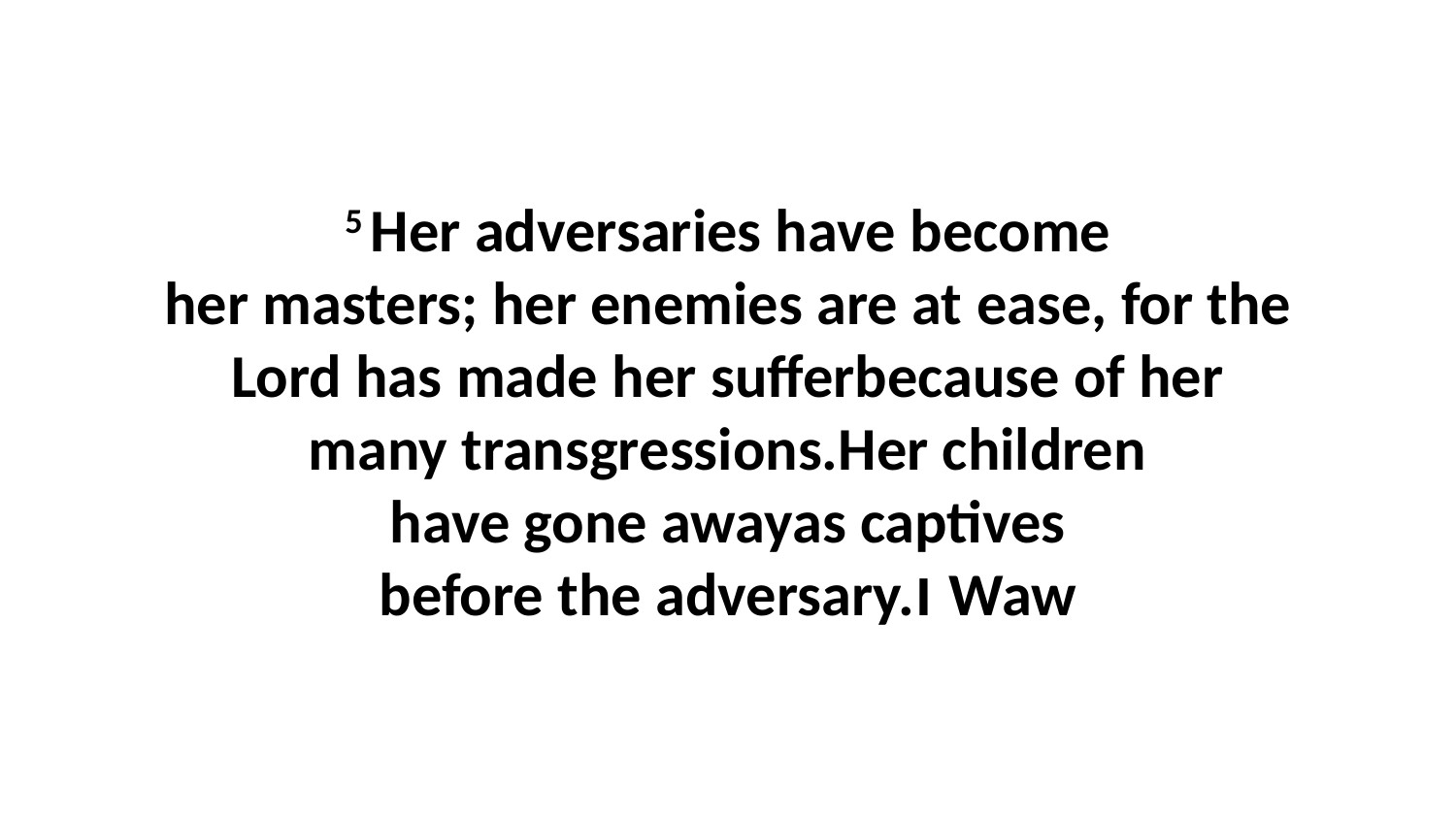

5 Her adversaries have become her masters; her enemies are at ease, for the Lord has made her sufferbecause of her many transgressions.Her children have gone awayas captives before the adversary.ו Waw